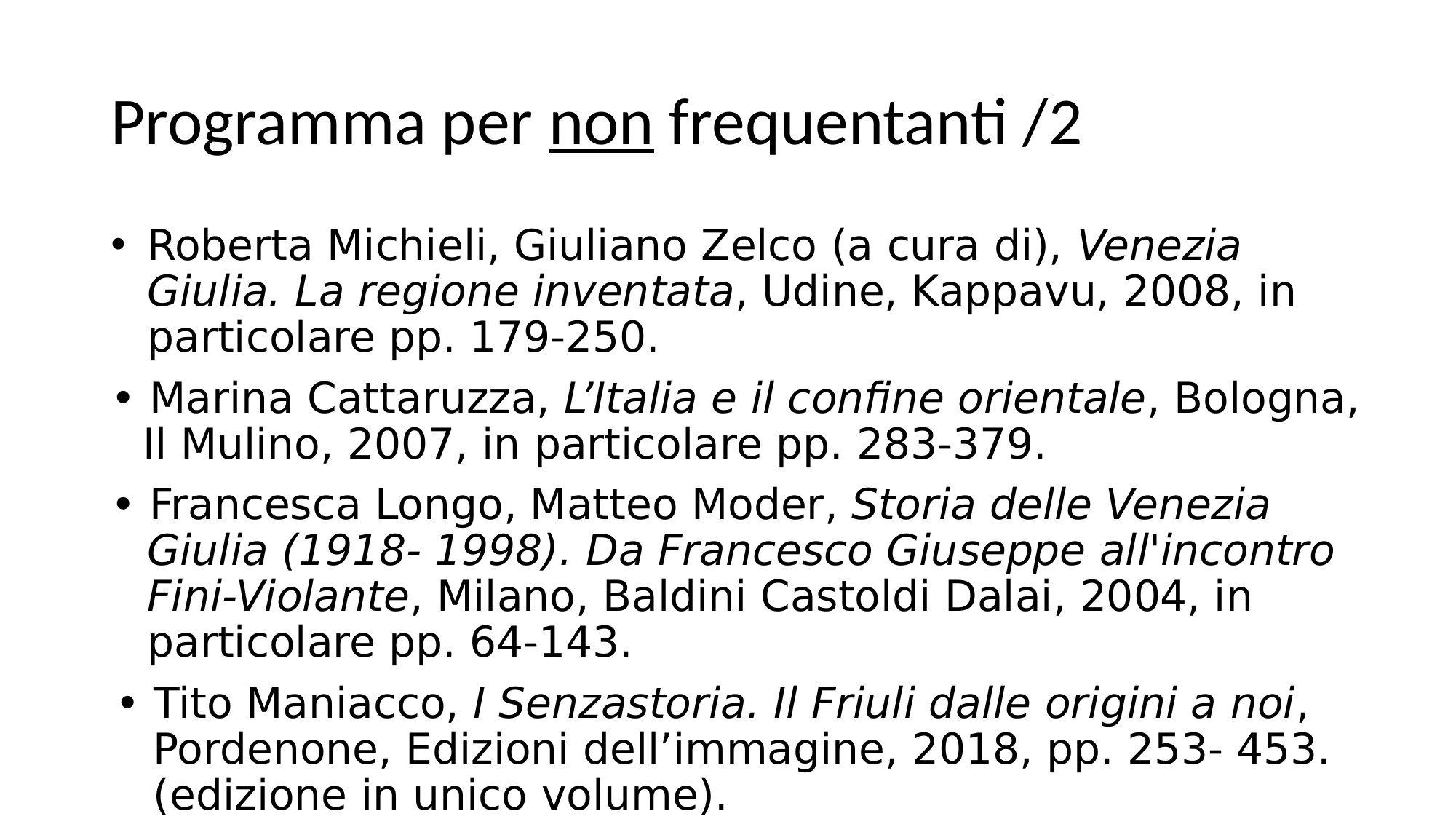

# Programma per non frequentanti /2
Roberta Michieli, Giuliano Zelco (a cura di), Venezia Giulia. La regione inventata, Udine, Kappavu, 2008, in particolare pp. 179-250.
• Marina Cattaruzza, L’Italia e il confine orientale, Bologna, Il Mulino, 2007, in particolare pp. 283-379.
• Francesca Longo, Matteo Moder, Storia delle Venezia Giulia (1918- 1998). Da Francesco Giuseppe all'incontro Fini-Violante, Milano, Baldini Castoldi Dalai, 2004, in particolare pp. 64-143.
• Tito Maniacco, I Senzastoria. Il Friuli dalle origini a noi, Pordenone, Edizioni dell’immagine, 2018, pp. 253- 453. (edizione in unico volume).